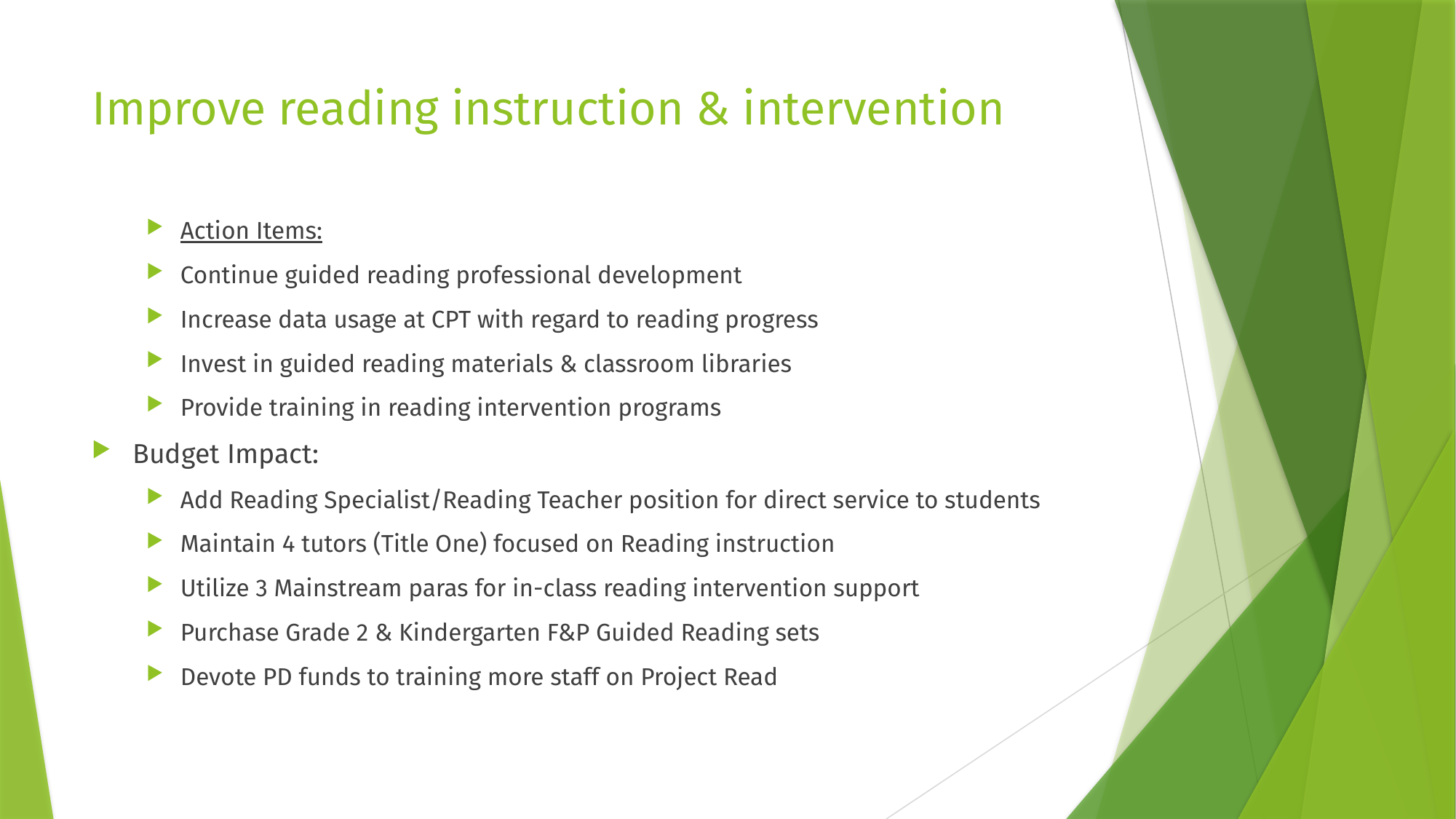

# Improve reading instruction & intervention
Action Items:
Continue guided reading professional development
Increase data usage at CPT with regard to reading progress
Invest in guided reading materials & classroom libraries
Provide training in reading intervention programs
Budget Impact:
Add Reading Specialist/Reading Teacher position for direct service to students
Maintain 4 tutors (Title One) focused on Reading instruction
Utilize 3 Mainstream paras for in-class reading intervention support
Purchase Grade 2 & Kindergarten F&P Guided Reading sets
Devote PD funds to training more staff on Project Read